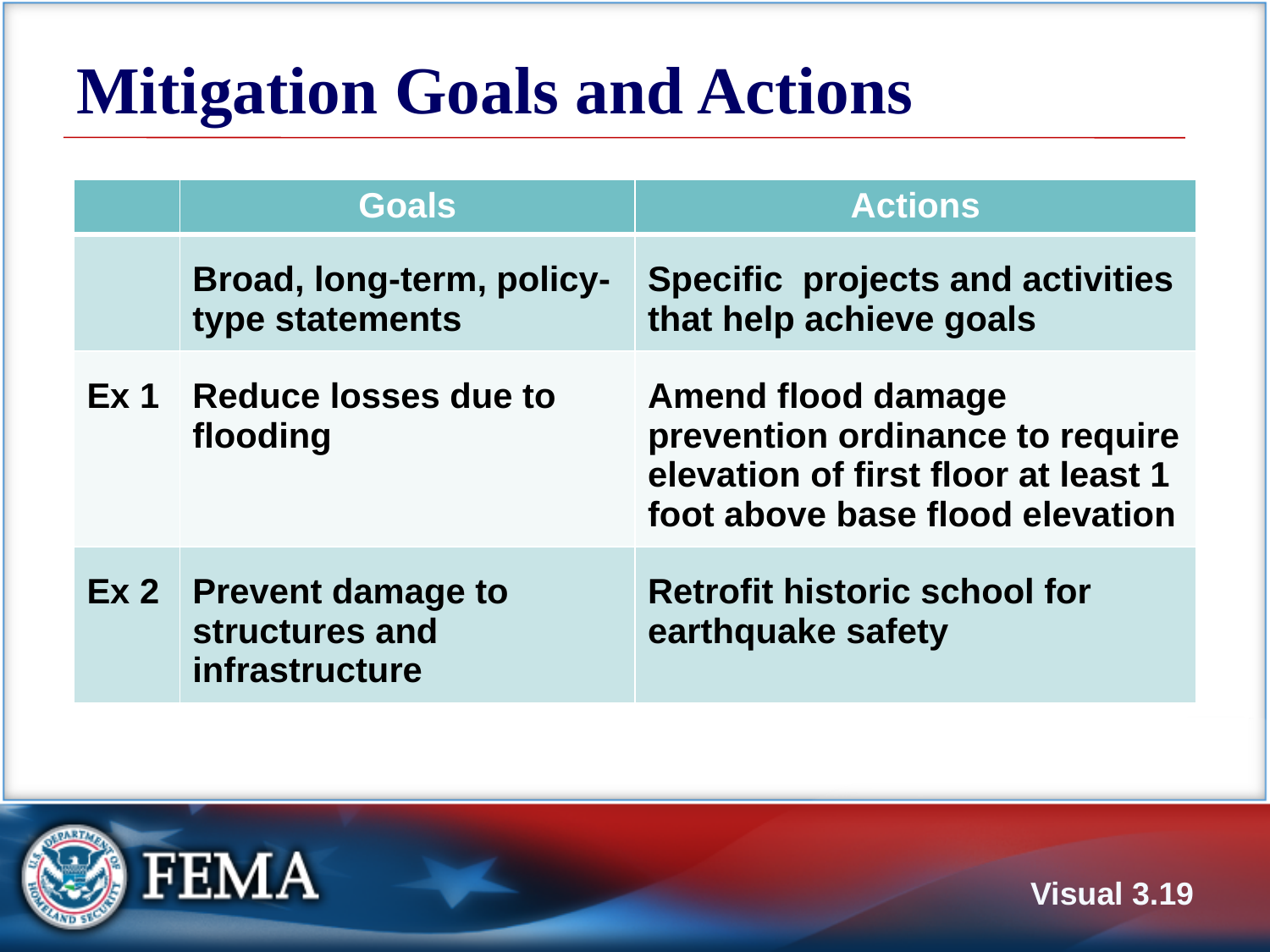

# Mitigation Goals and Actions
|  | Goals | Actions |
| --- | --- | --- |
|  | Broad, long-term, policy-type statements | Specific projects and activities that help achieve goals |
| Ex 1 | Reduce losses due to flooding | Amend flood damage prevention ordinance to require elevation of first floor at least 1 foot above base flood elevation |
| Ex 2 | Prevent damage to structures and infrastructure | Retrofit historic school for earthquake safety |
Visual 3.19